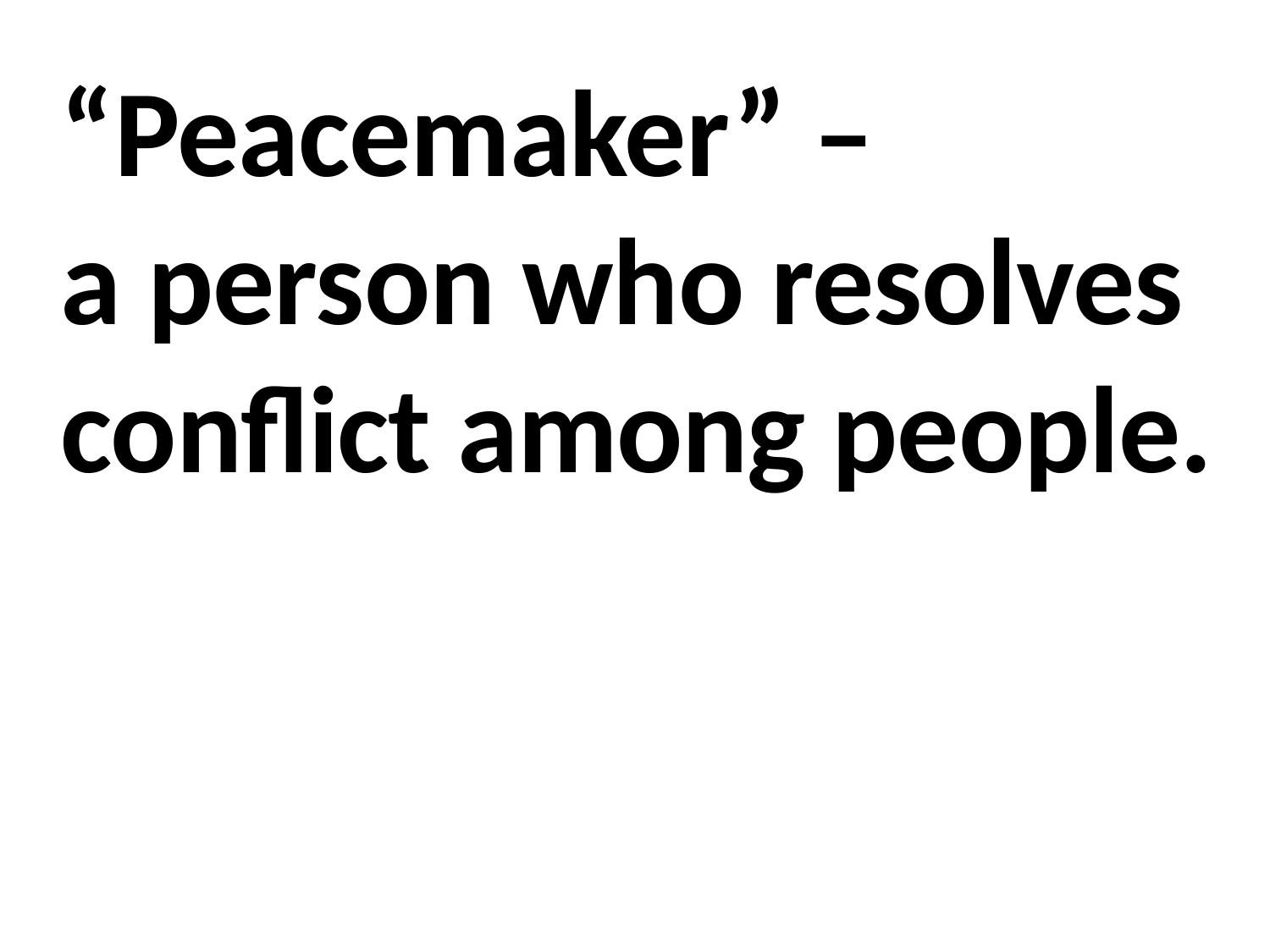

“Peacemaker” –
a person who resolves conflict among people.